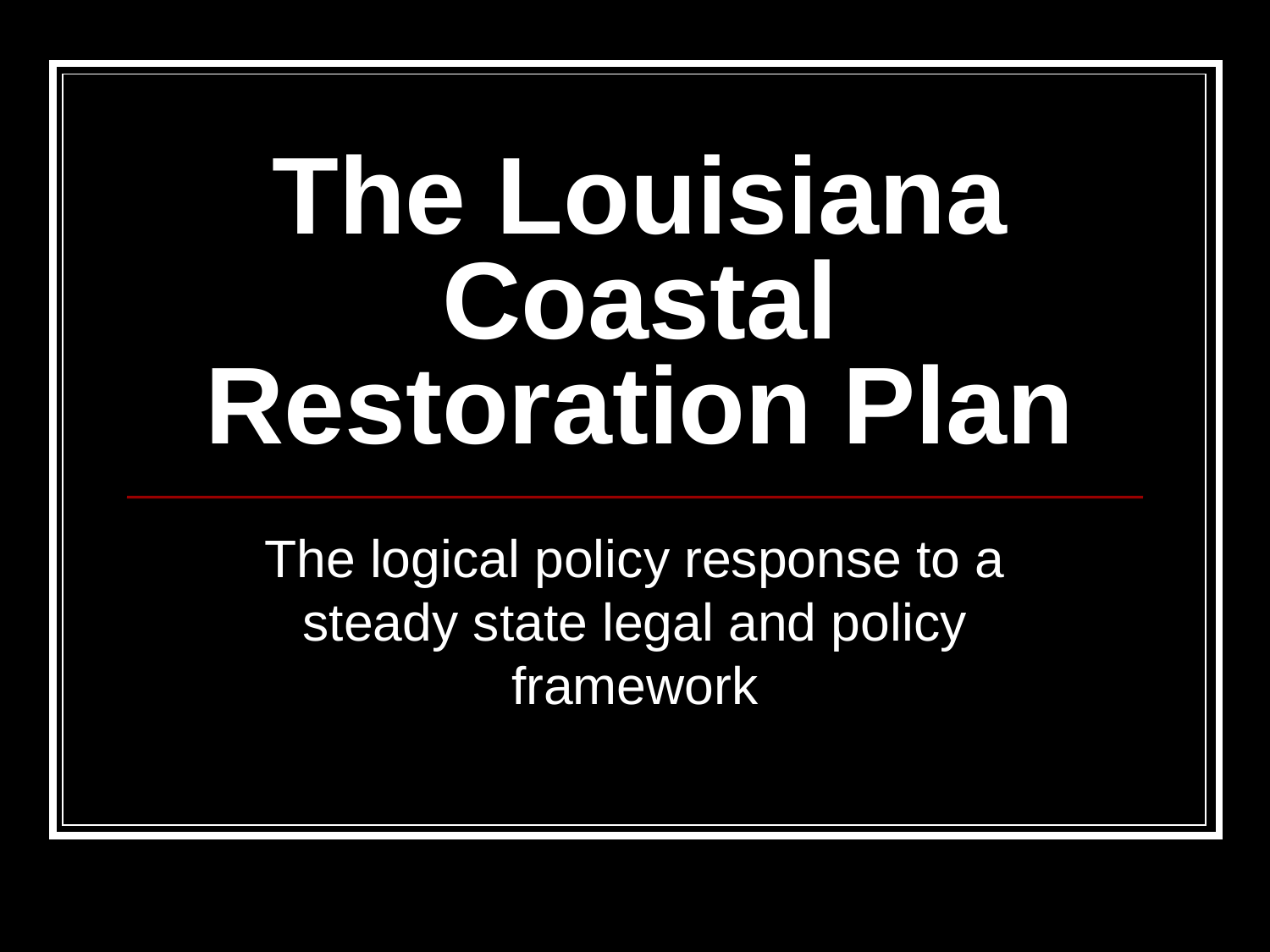

# The Louisiana Coastal Restoration Plan
The logical policy response to a steady state legal and policy framework